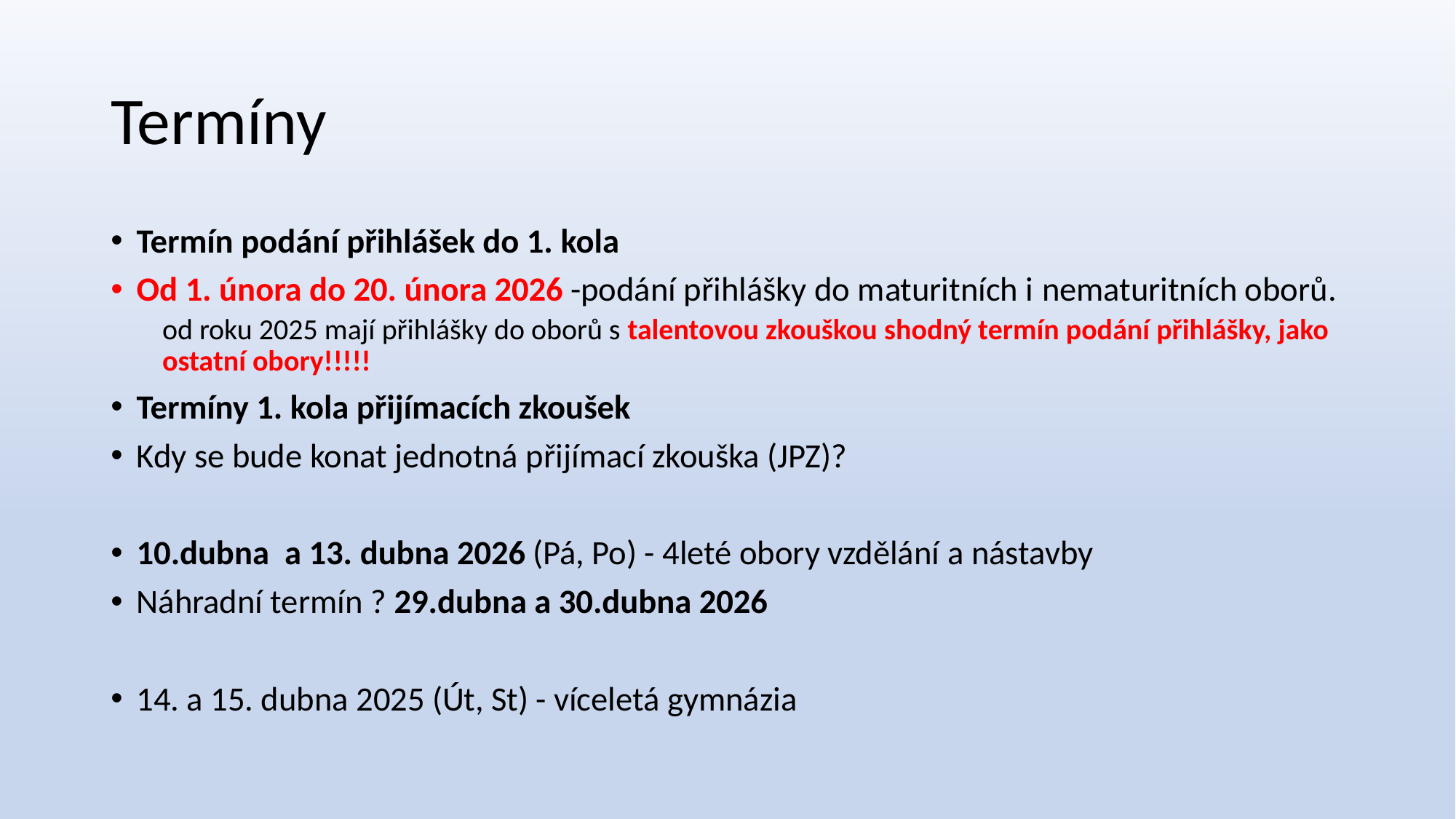

# Termíny
Termín podání přihlášek do 1. kola
Od 1. února do 20. února 2026 -podání přihlášky do maturitních i nematuritních oborů.
od roku 2025 mají přihlášky do oborů s talentovou zkouškou shodný termín podání přihlášky, jako ostatní obory!!!!!
Termíny 1. kola přijímacích zkoušek
Kdy se bude konat jednotná přijímací zkouška (JPZ)?

10.dubna  a 13. dubna 2026 (Pá, Po) - 4leté obory vzdělání a nástavby
Náhradní termín ? 29.dubna a 30.dubna 2026

14. a 15. dubna 2025 (Út, St) - víceletá gymnázia